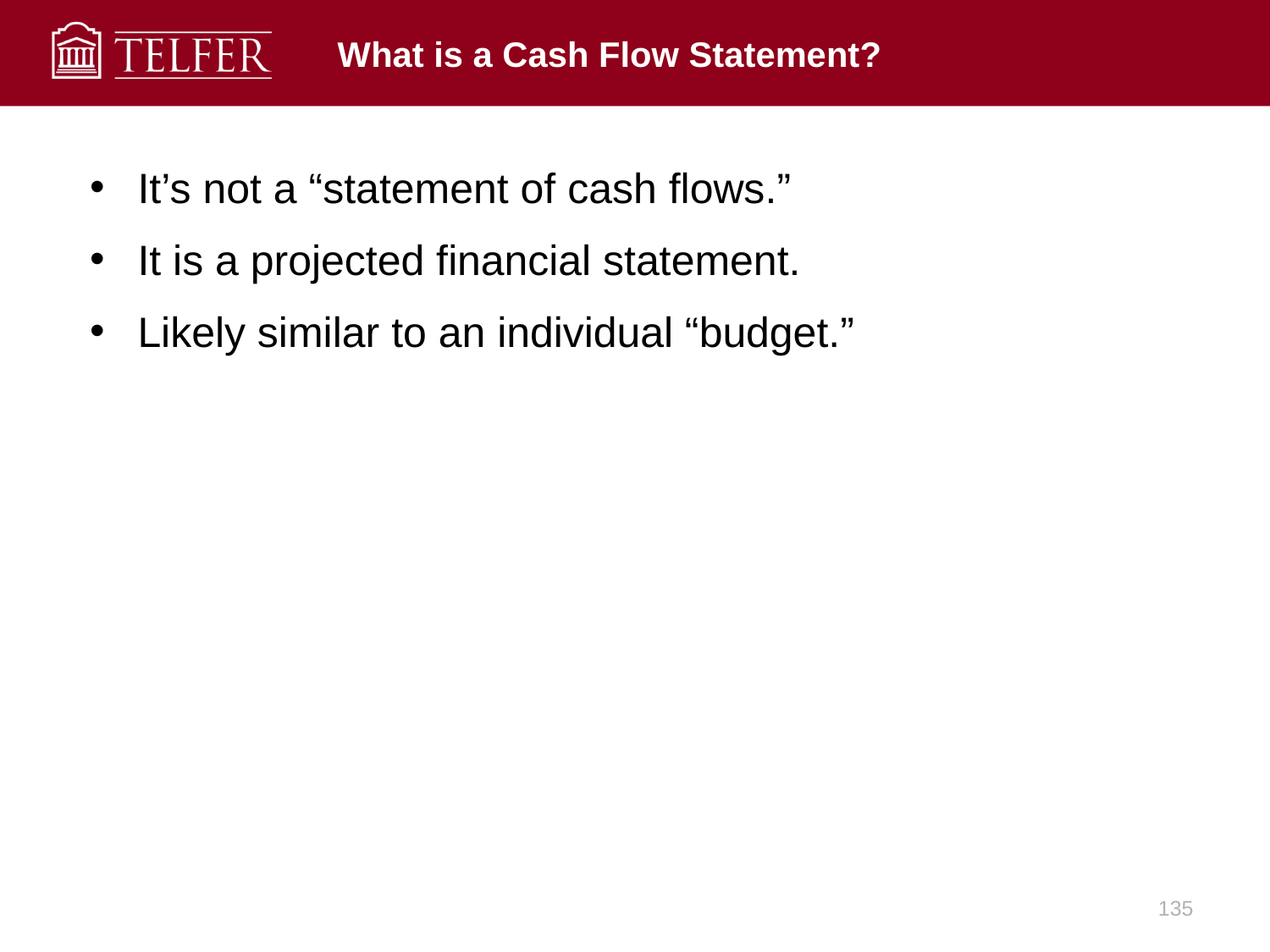

# What is a Cash Flow Statement?
It’s not a “statement of cash flows.”
It is a projected financial statement.
Likely similar to an individual “budget.”

135